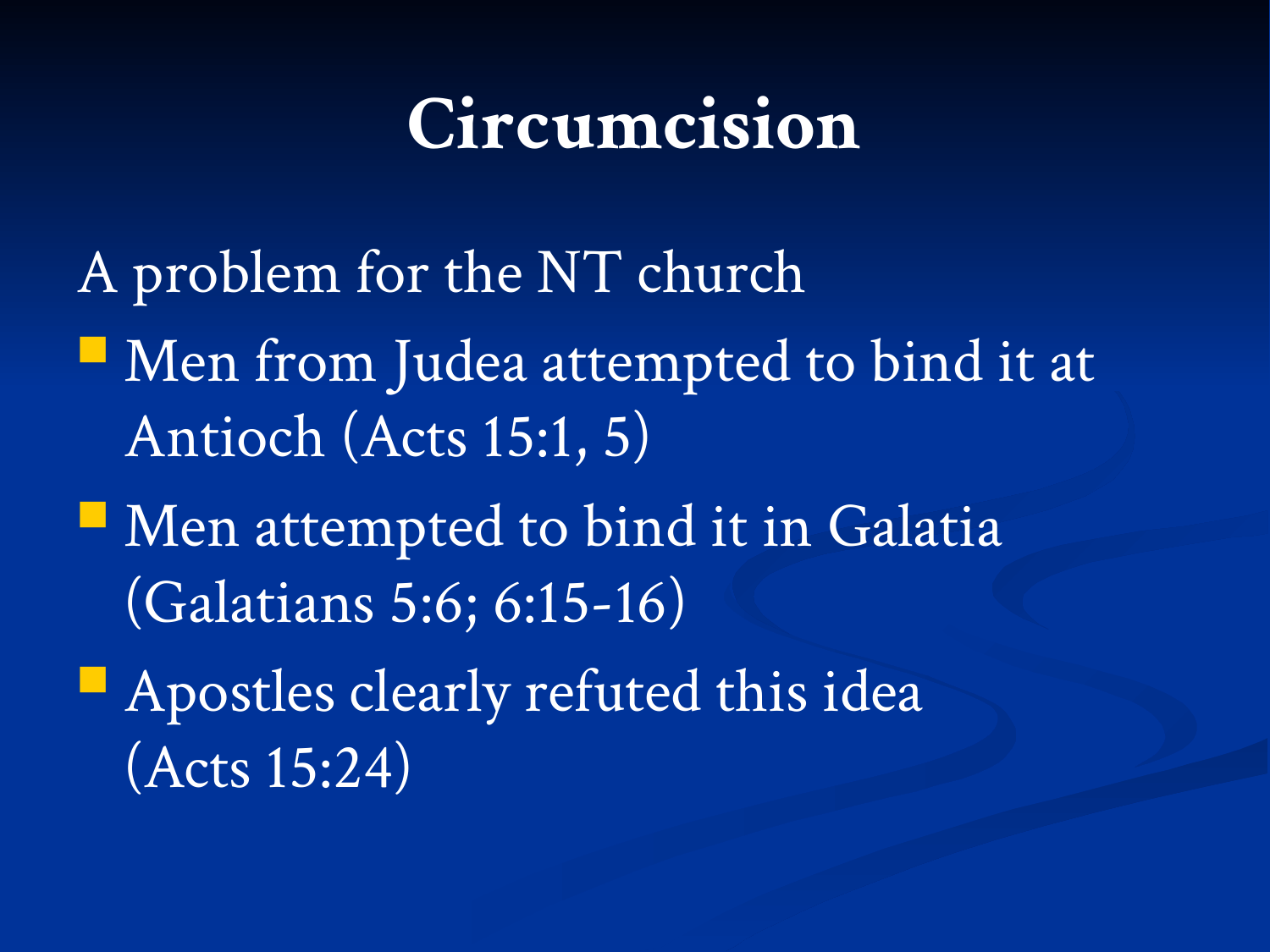

# Circumcision
A problem for the NT church
Men from Judea attempted to bind it at Antioch (Acts 15:1, 5)
Men attempted to bind it in Galatia (Galatians 5:6; 6:15-16)
Apostles clearly refuted this idea
(Acts 15:24)